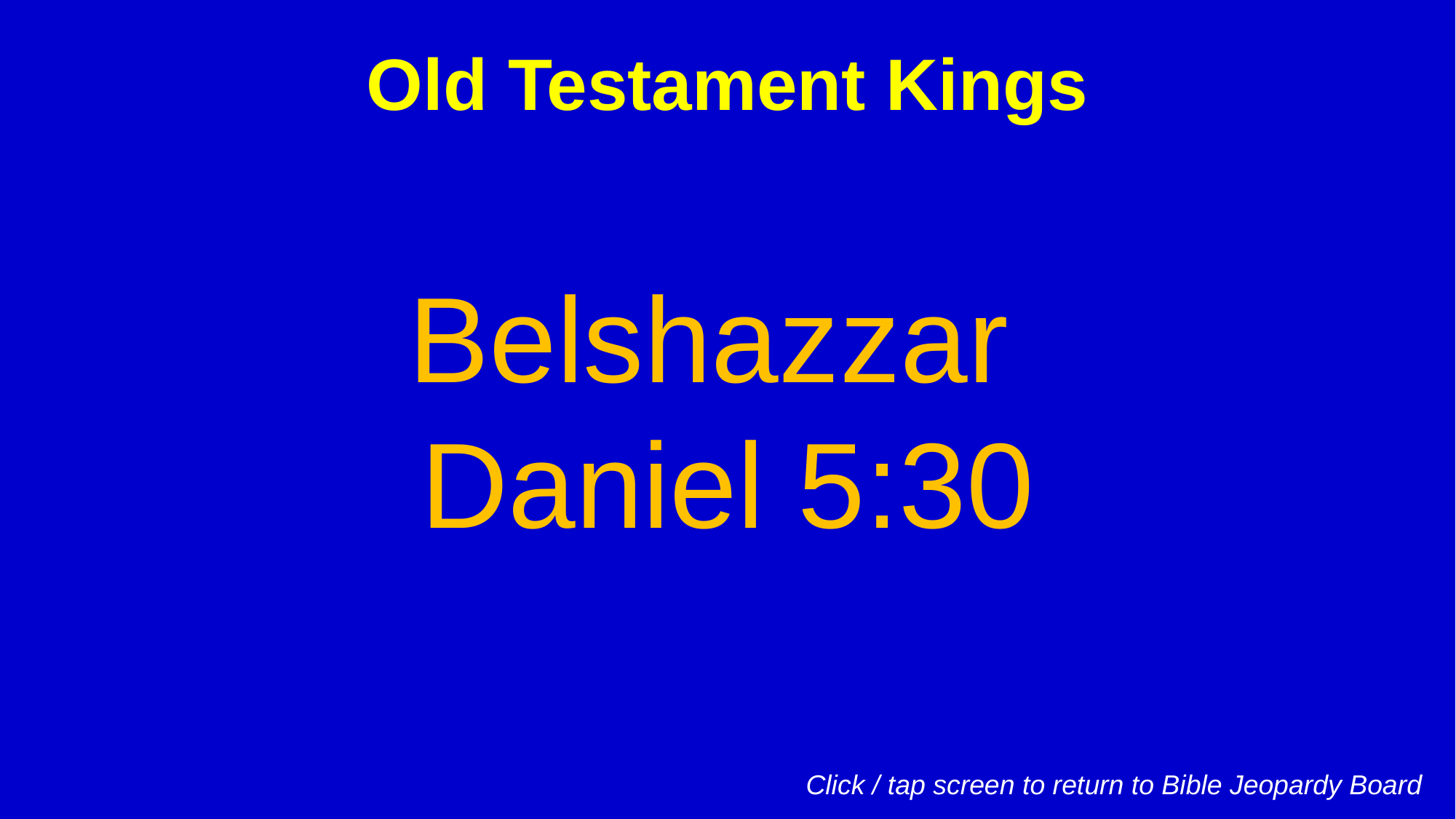

Old Testament Kings

Belshazzar
Daniel 5:30
Click / tap screen to return to Bible Jeopardy Board